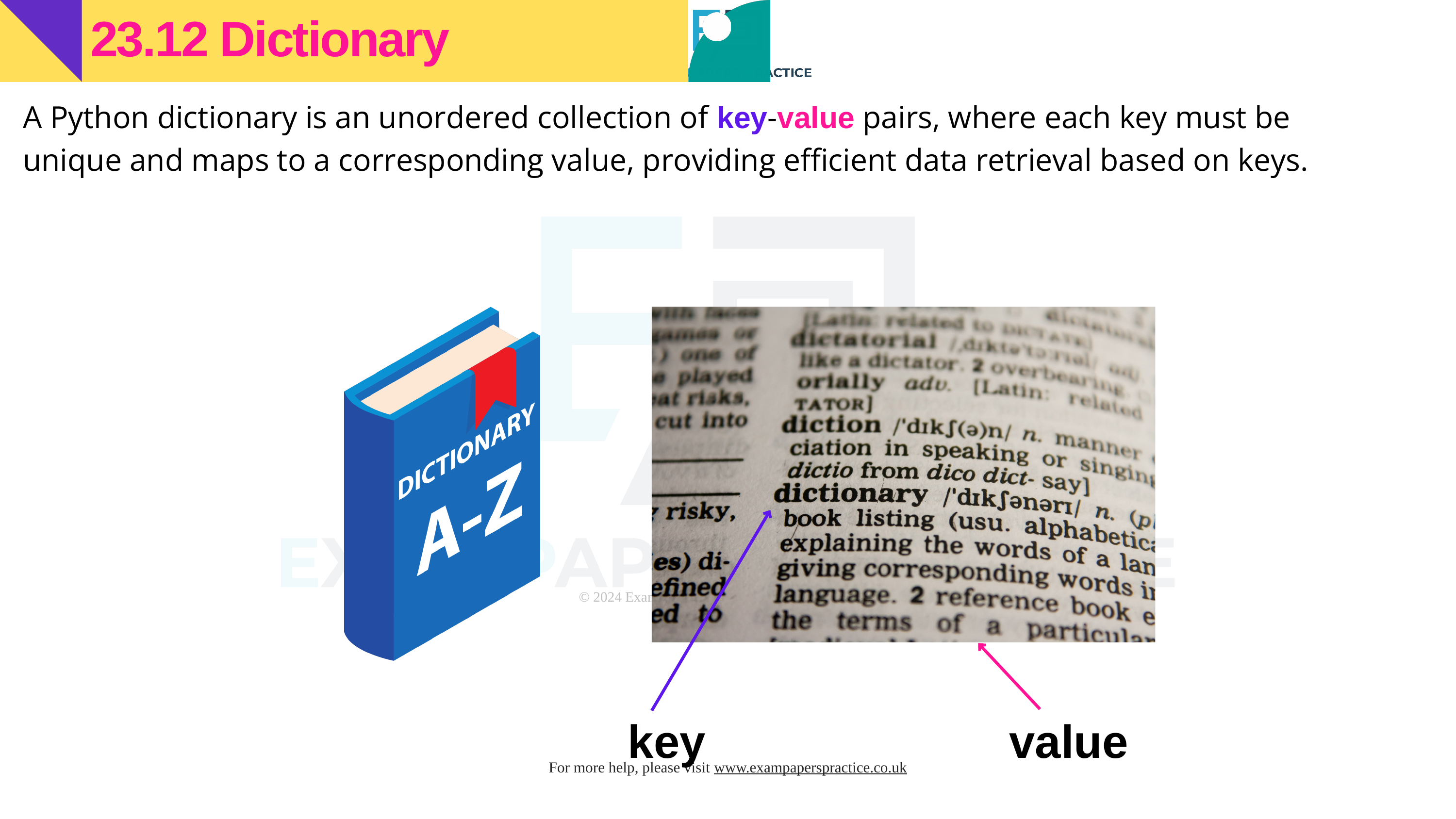

23.12 Dictionary

A Python dictionary is an unordered collection of key-value pairs, where each key must be unique and maps to a corresponding value, providing efficient data retrieval based on keys.

key
value